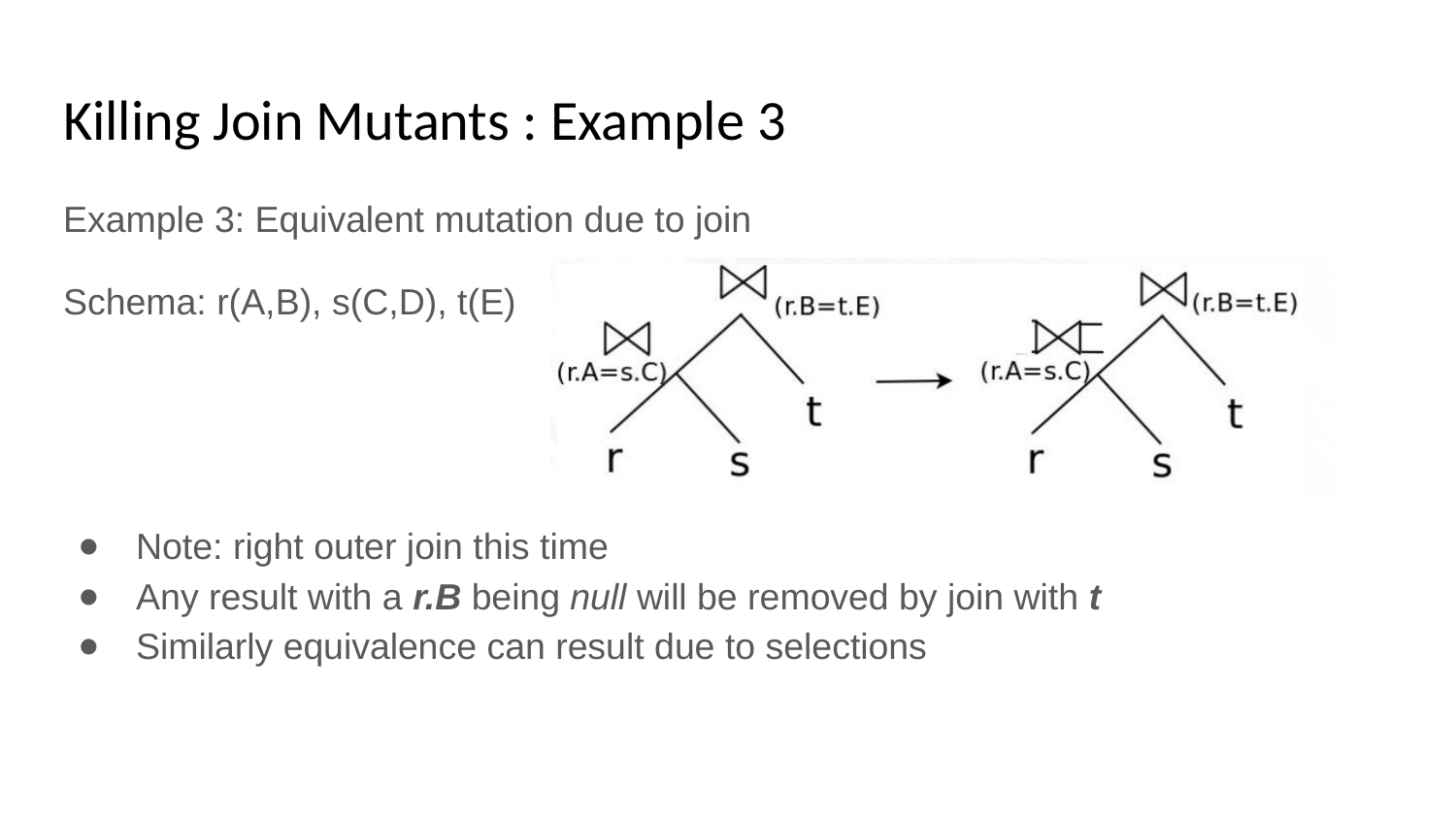

# Killing Join Mutants : Example 3
Example 3: Equivalent mutation due to join

Schema: r(A,B), s(C,D), t(E)

Note: right outer join this time
Any result with a r.B being null will be removed by join with t
Similarly equivalence can result due to selections